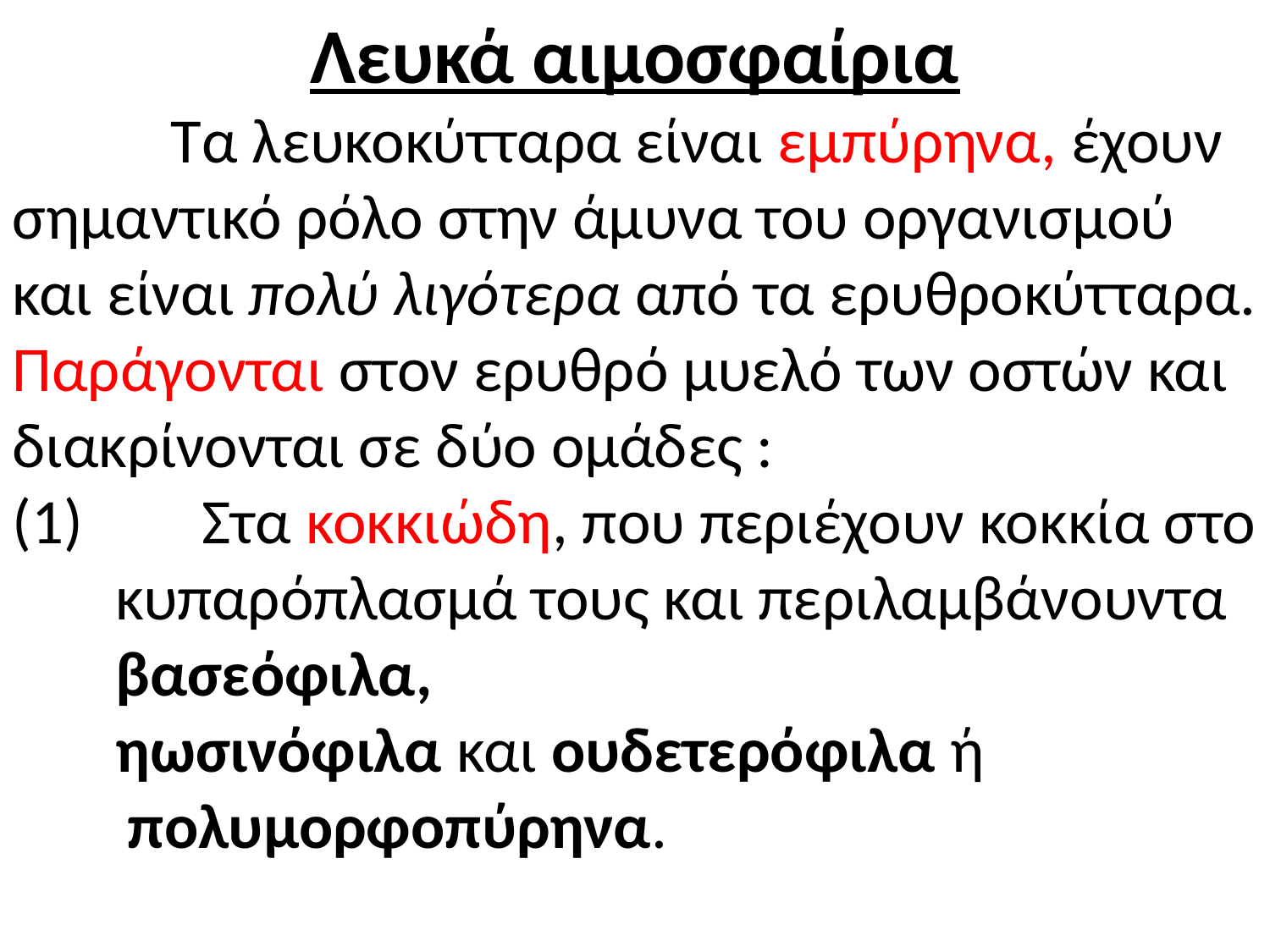

Λευκά αιμοσφαίρια
           Τα λευκοκύτταρα είναι εμπύρηνα, έχουν σημαντικό ρόλο στην άμυνα του οργανισμού και είναι πολύ λιγότερα από τα ερυθροκύτταρα. Παράγονται στον ερυθρό μυελό των οστών και διακρίνονται σε δύο ομάδες :
      Στα κοκκιώδη, που περιέχουν κοκκία στο κυπαρόπλασμά τους και περιλαμβάνουντα  βασεόφιλα, ηωσινόφιλα και ουδετερόφιλα ή
        πολυμορφοπύρηνα.